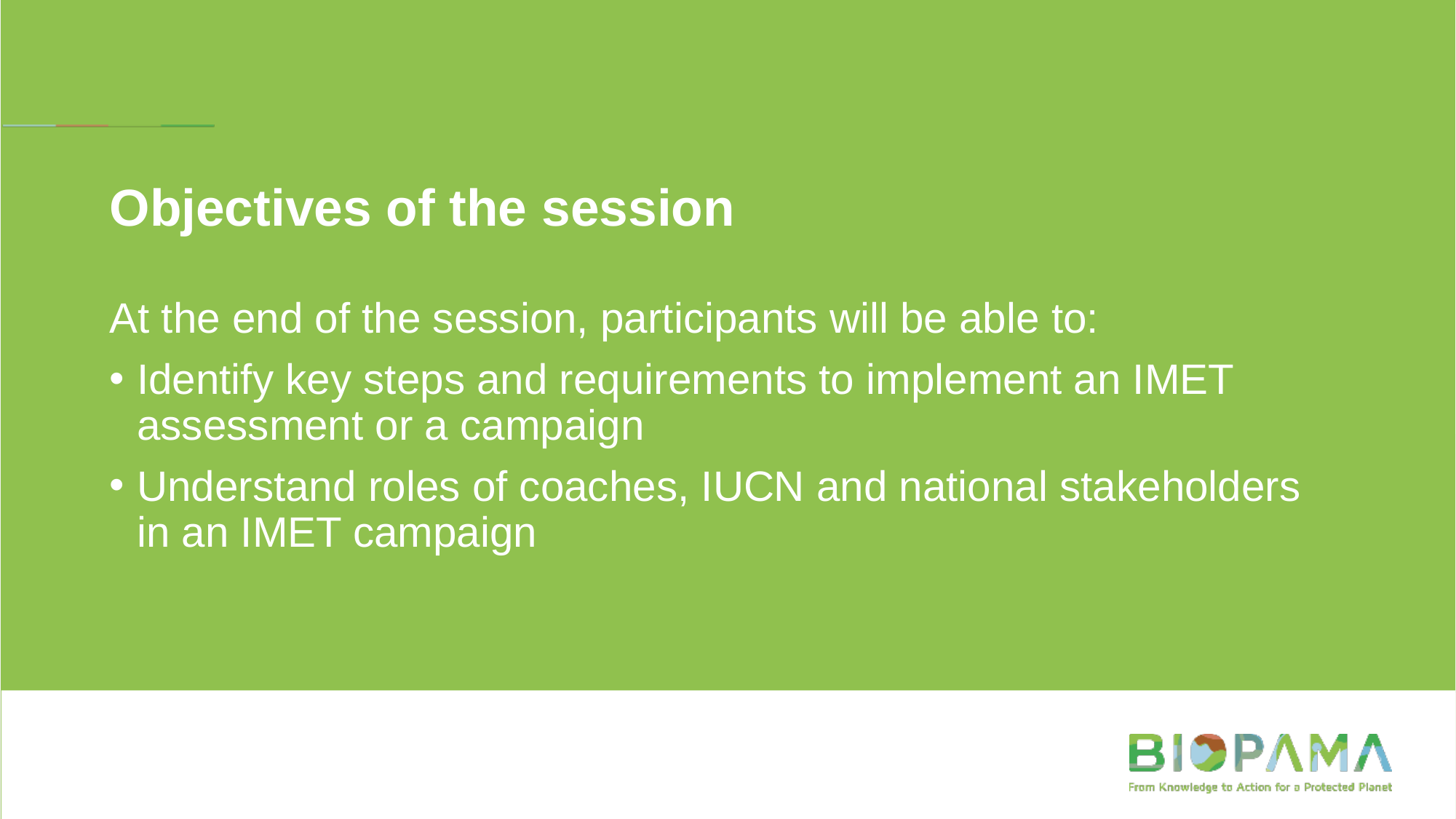

# Objectives of the session
At the end of the session, participants will be able to:
Identify key steps and requirements to implement an IMET assessment or a campaign
Understand roles of coaches, IUCN and national stakeholders in an IMET campaign